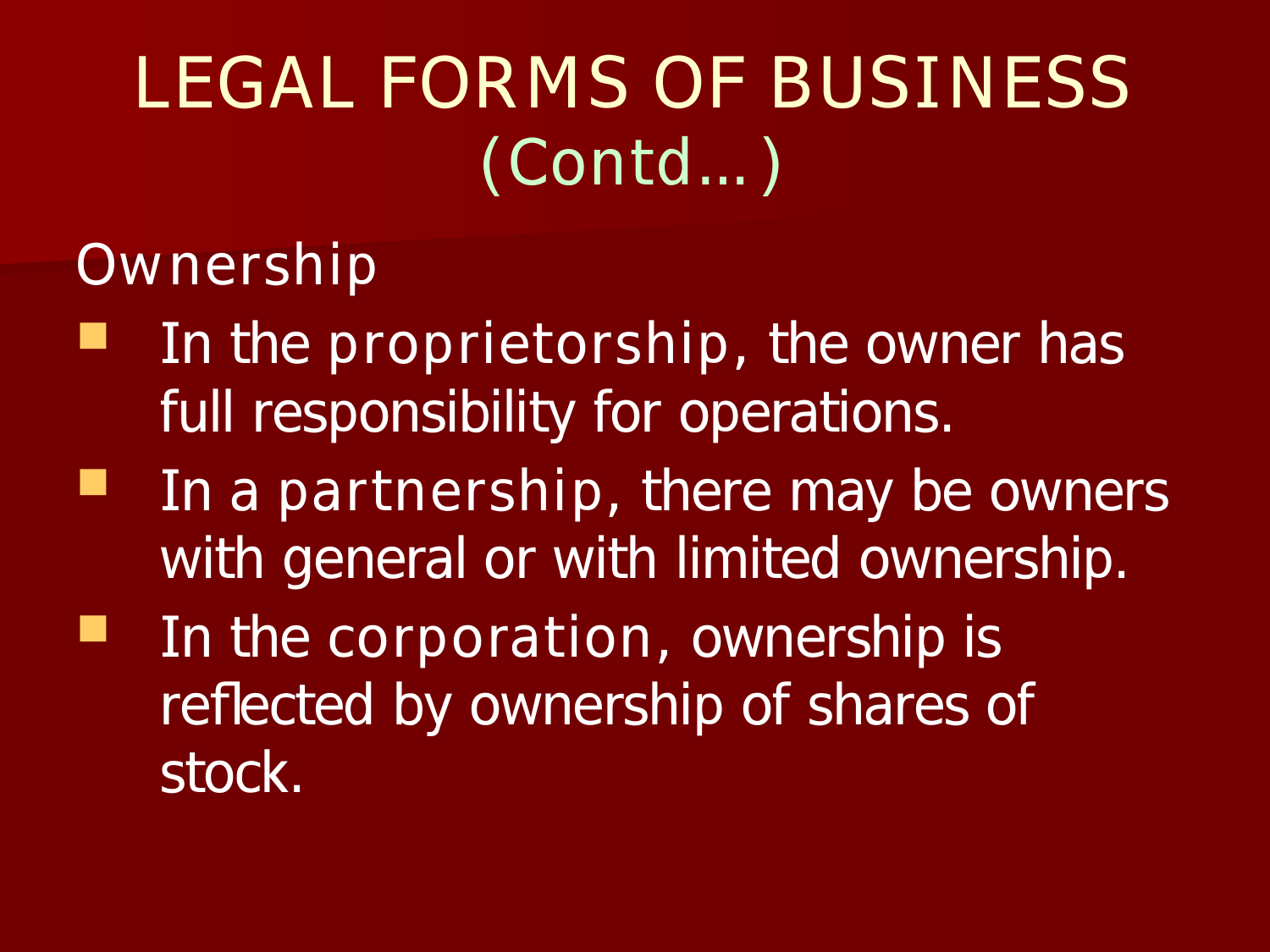

# LEGAL FORMS OF BUSINESS (Contd…)
Ownership
In the proprietorship, the owner has full responsibility for operations.
In a partnership, there may be owners with general or with limited ownership.
In the corporation, ownership is reflected by ownership of shares of stock.